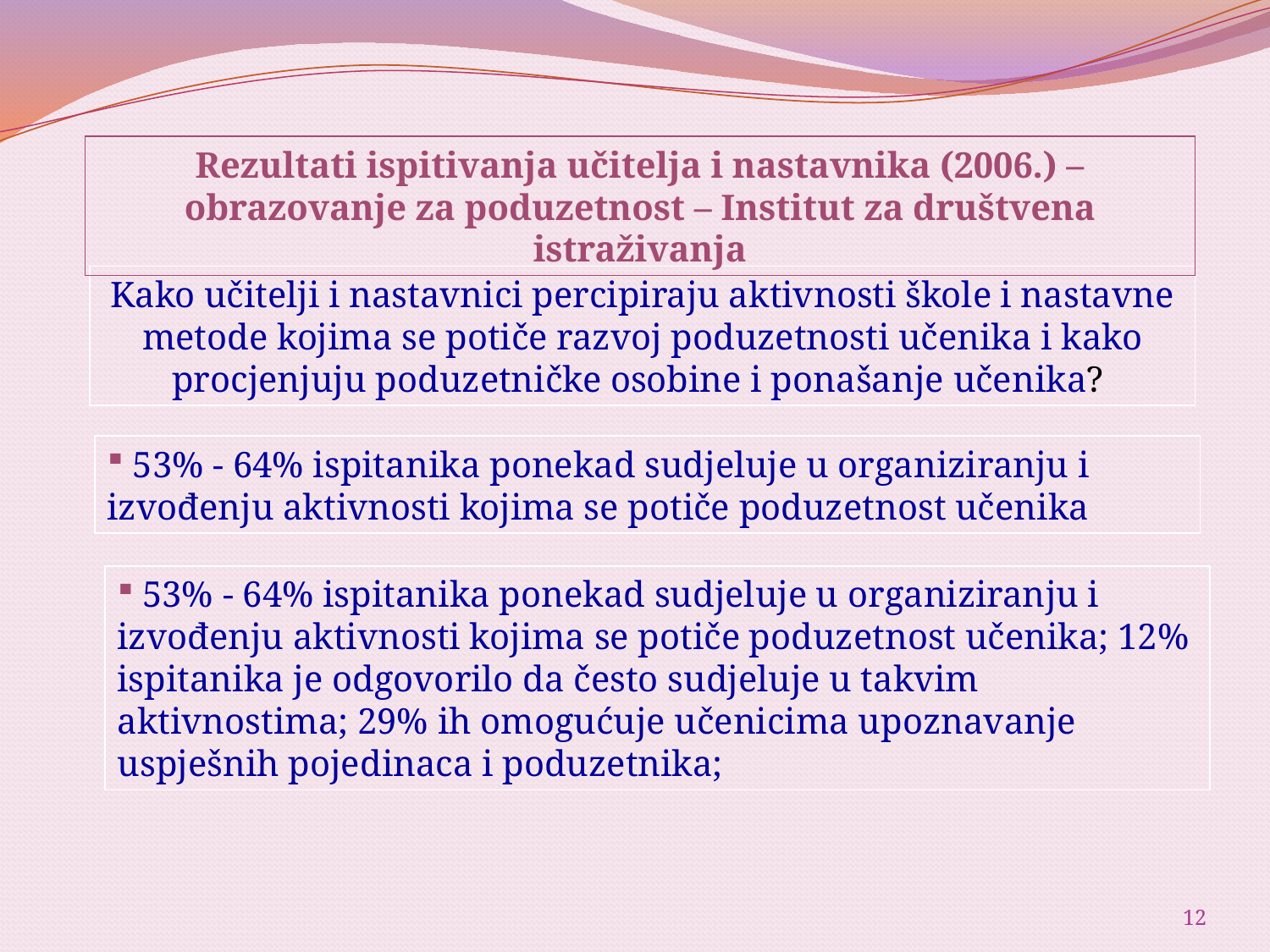

Rezultati ispitivanja učitelja i nastavnika (2006.) – obrazovanje za poduzetnost – Institut za društvena istraživanja
Kako učitelji i nastavnici percipiraju aktivnosti škole i nastavne metode kojima se potiče razvoj poduzetnosti učenika i kako procjenjuju poduzetničke osobine i ponašanje učenika?
 53% - 64% ispitanika ponekad sudjeluje u organiziranju i izvođenju aktivnosti kojima se potiče poduzetnost učenika
 53% - 64% ispitanika ponekad sudjeluje u organiziranju i izvođenju aktivnosti kojima se potiče poduzetnost učenika; 12% ispitanika je odgovorilo da često sudjeluje u takvim aktivnostima; 29% ih omogućuje učenicima upoznavanje uspješnih pojedinaca i poduzetnika;
12